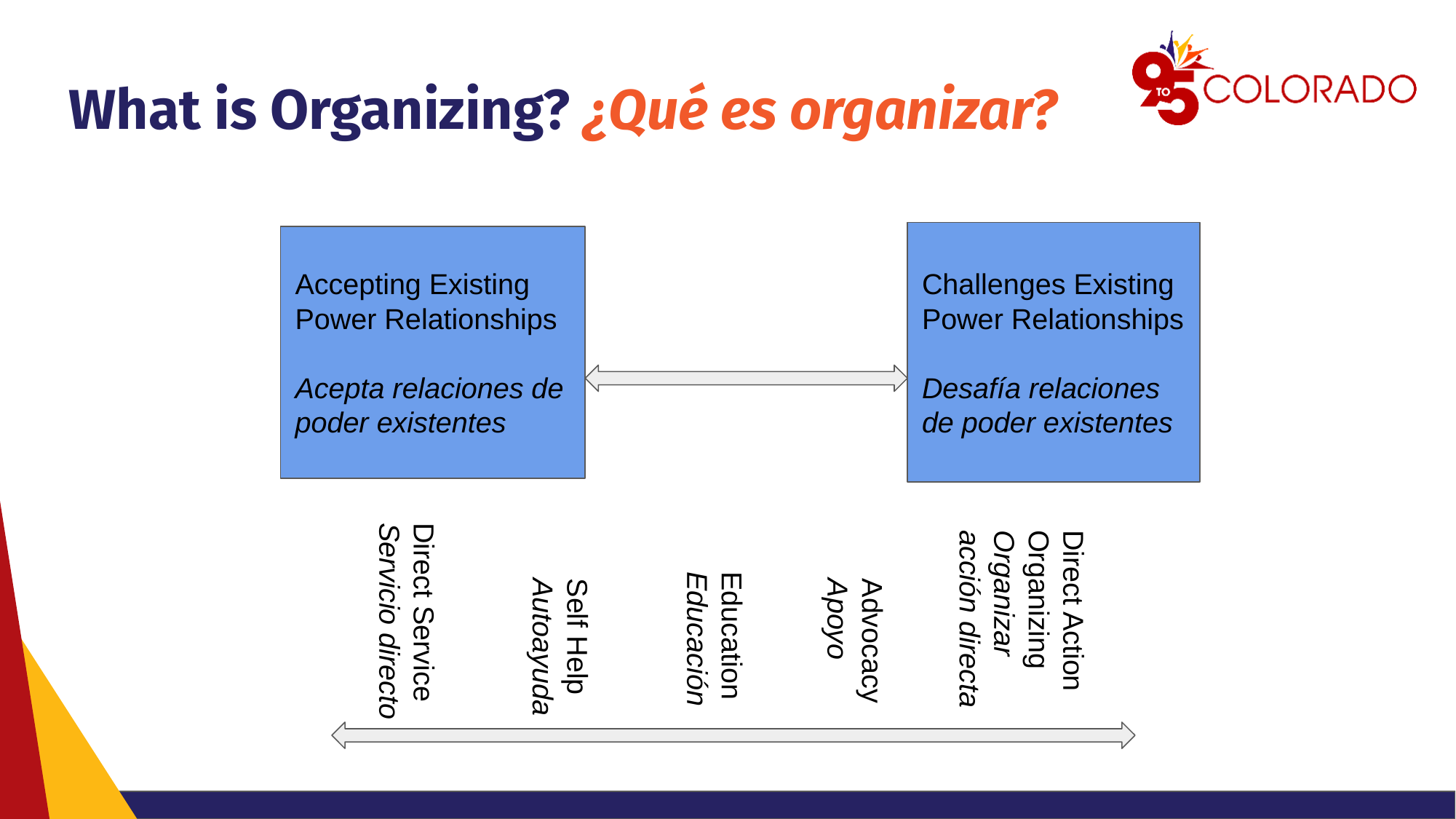

# What is Organizing? ¿Qué es organizar?
Challenges Existing Power Relationships

Desafía relaciones de poder existentes
Accepting Existing Power Relationships

Acepta relaciones de poder existentes

Direct Action Organizing
Organizar acción directa

Direct Service
Servicio directo
Self Help
Autoayuda
Advocacy
Apoyo
Education
Educación